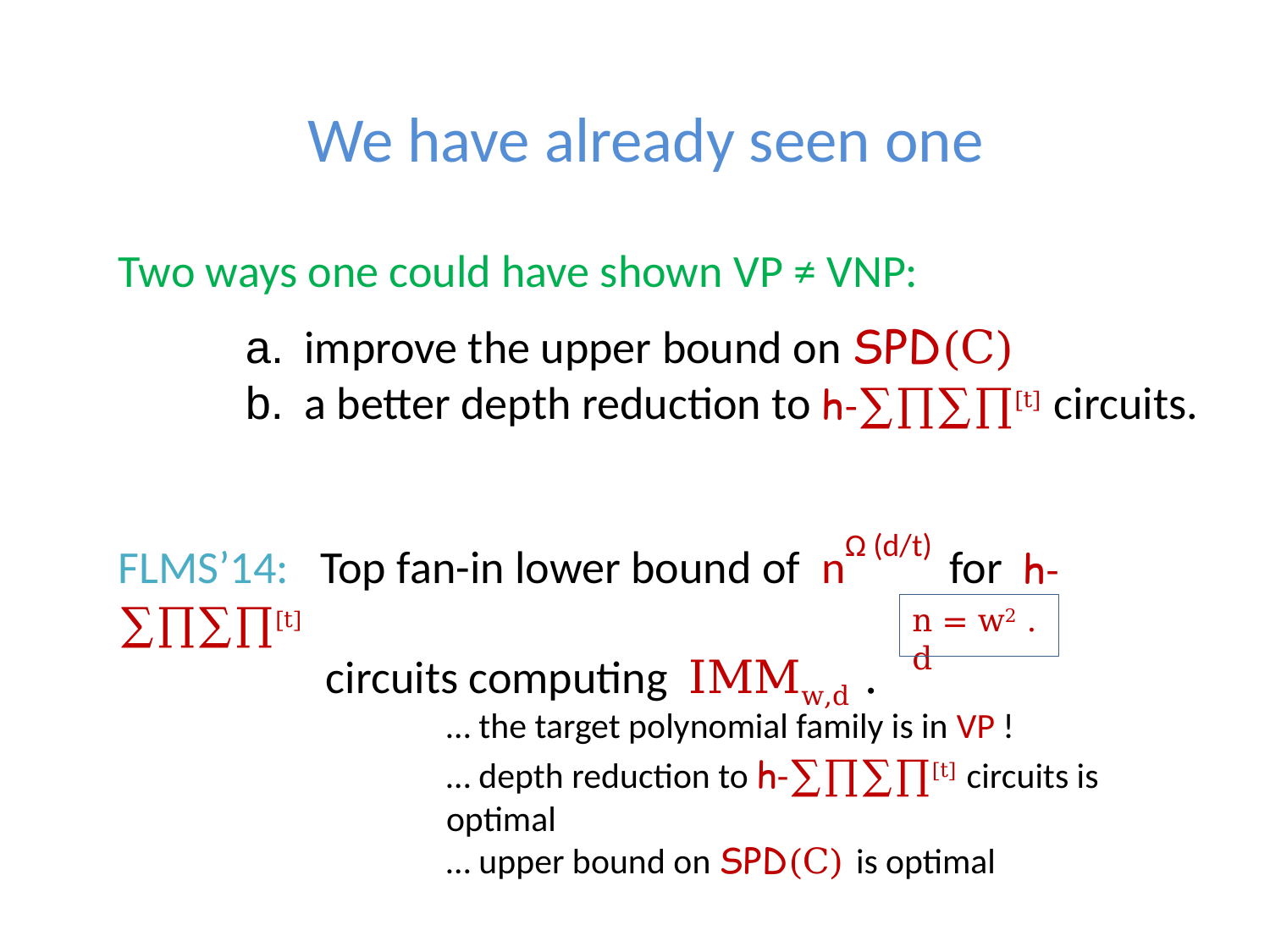

# We have already seen one
Two ways one could have shown VP ≠ VNP:

	a.  improve the upper bound on SPD(C)
	b.  a better depth reduction to h-∑∏∑∏[t] circuits.

FLMS’14:   Top fan-in lower bound of  n          for  h-∑∏∑∏[t]
                    circuits computing  IMMw,d .
 Ω (d/t)
n = w2 . d

… the target polynomial family is in VP !
… depth reduction to h-∑∏∑∏[t] circuits is optimal
… upper bound on SPD(C) is optimal